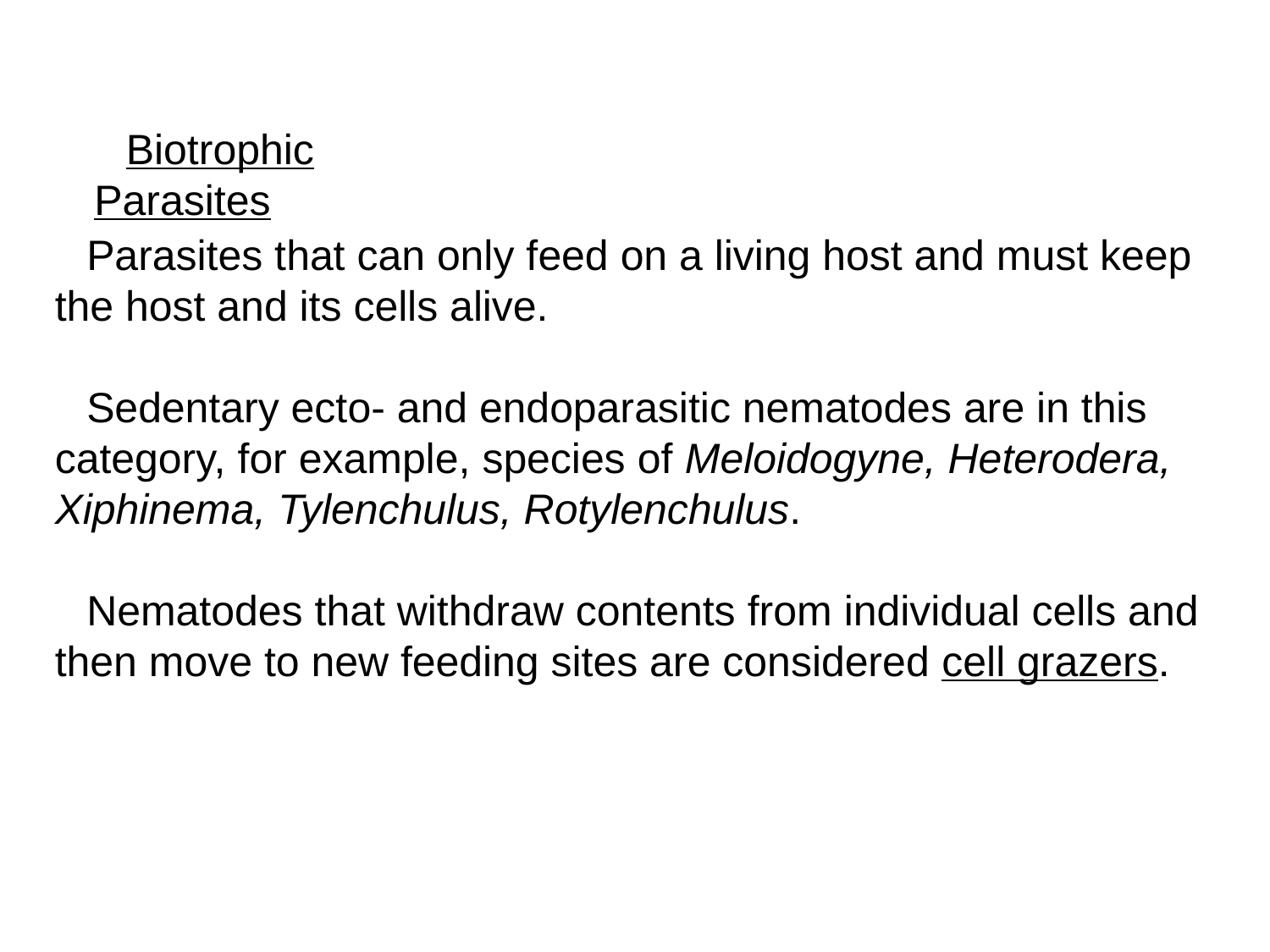

Biotrophic Parasites
Parasites that can only feed on a living host and must keep the host and its cells alive.

Sedentary ecto- and endoparasitic nematodes are in this category, for example, species of Meloidogyne, Heterodera, Xiphinema, Tylenchulus, Rotylenchulus.

Nematodes that withdraw contents from individual cells and then move to new feeding sites are considered cell grazers.